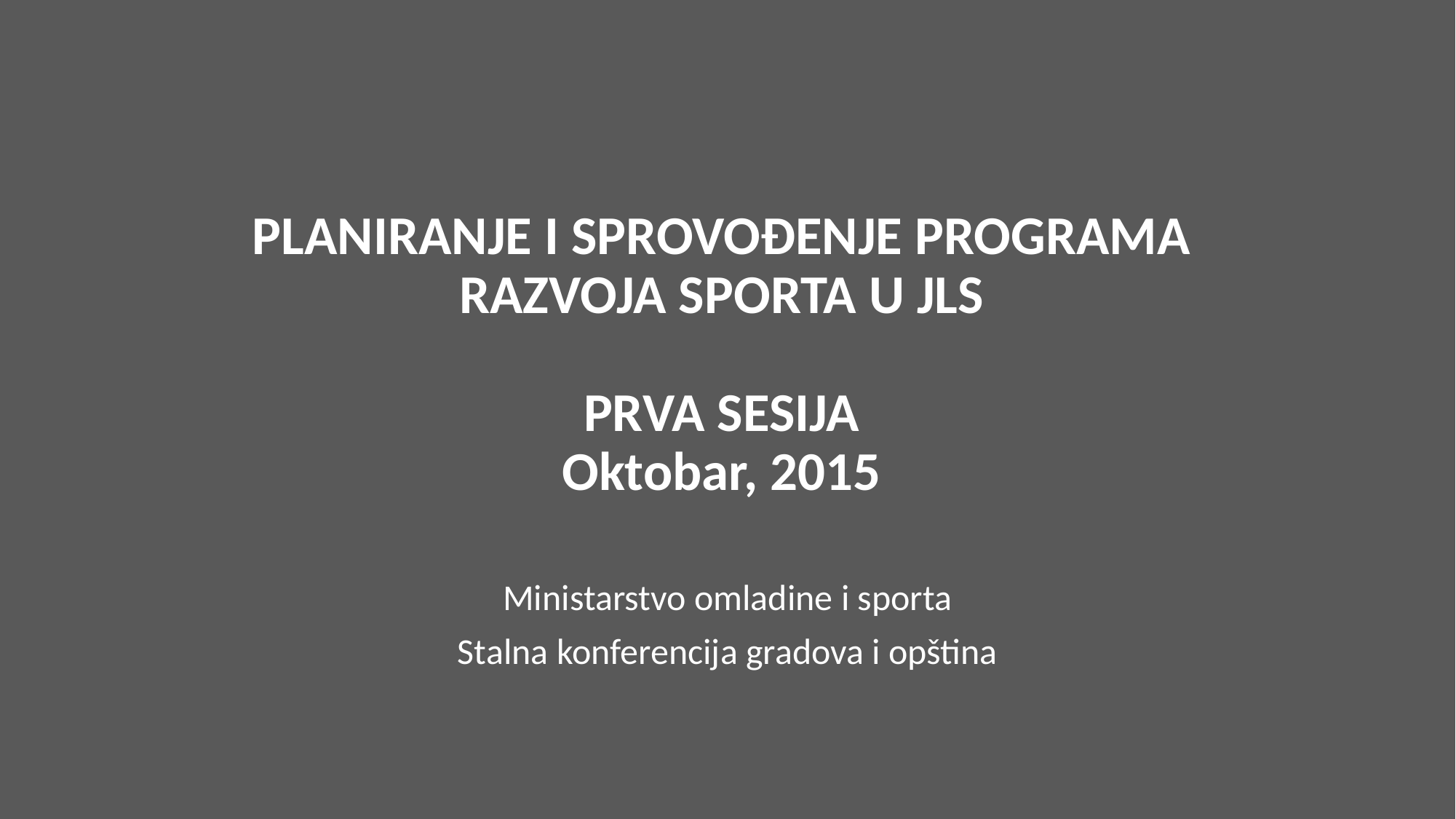

# PLANIRANJE I SPROVOĐENJE PROGRAMA RAZVOJA SPORTA U JLS PRVA SESIJA Oktobar, 2015
Ministarstvo omladine i sporta
Stalna konferencija gradova i opština